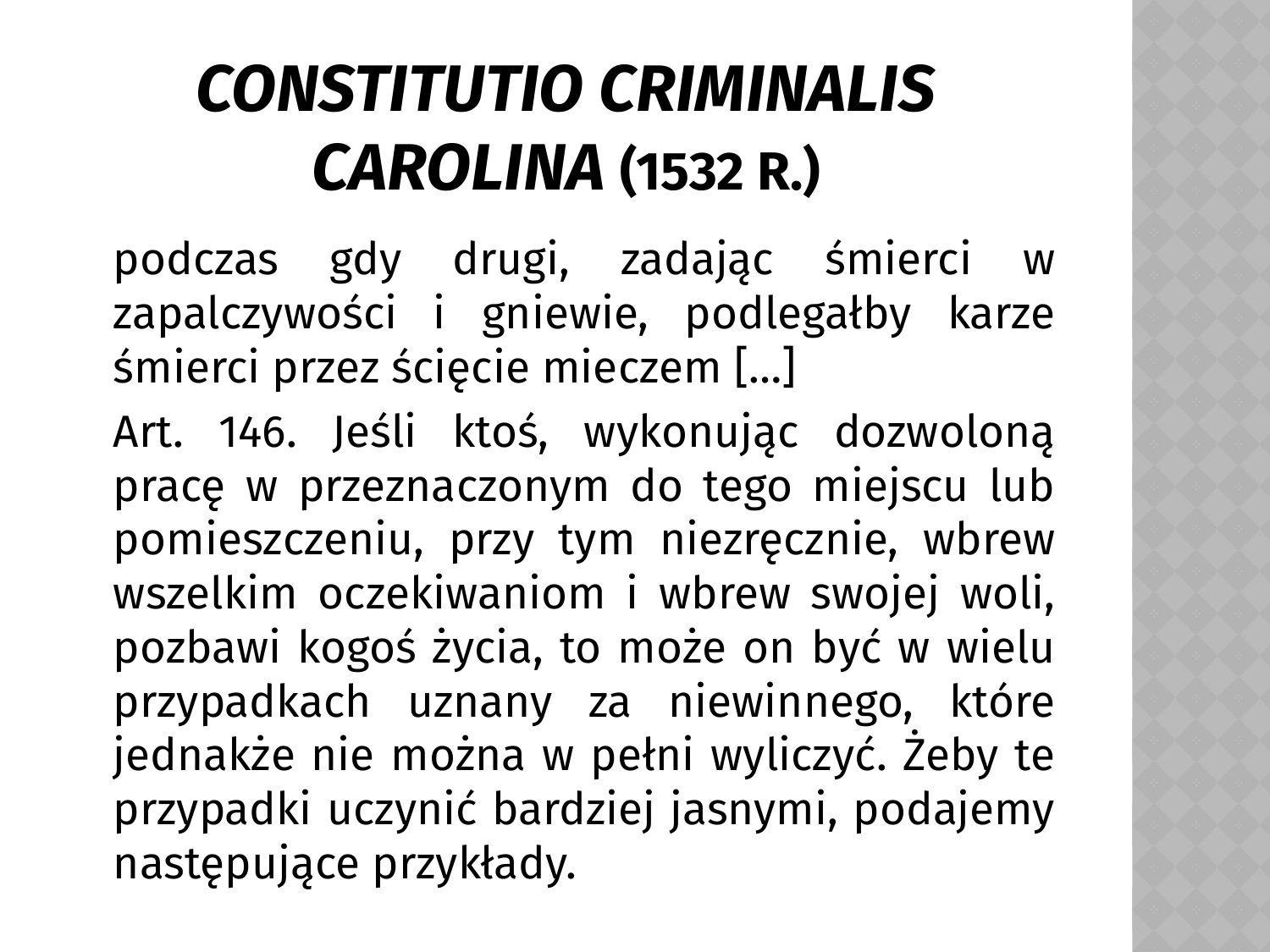

# Constitutio criminalis carolina (1532 r.)
	podczas gdy drugi, zadając śmierci w zapalczywości i gniewie, podlegałby karze śmierci przez ścięcie mieczem […]
	Art. 146. Jeśli ktoś, wykonując dozwoloną pracę w przeznaczonym do tego miejscu lub pomieszczeniu, przy tym niezręcznie, wbrew wszelkim oczekiwaniom i wbrew swojej woli, pozbawi kogoś życia, to może on być w wielu przypadkach uznany za niewinnego, które jednakże nie można w pełni wyliczyć. Żeby te przypadki uczynić bardziej jasnymi, podajemy następujące przykłady.